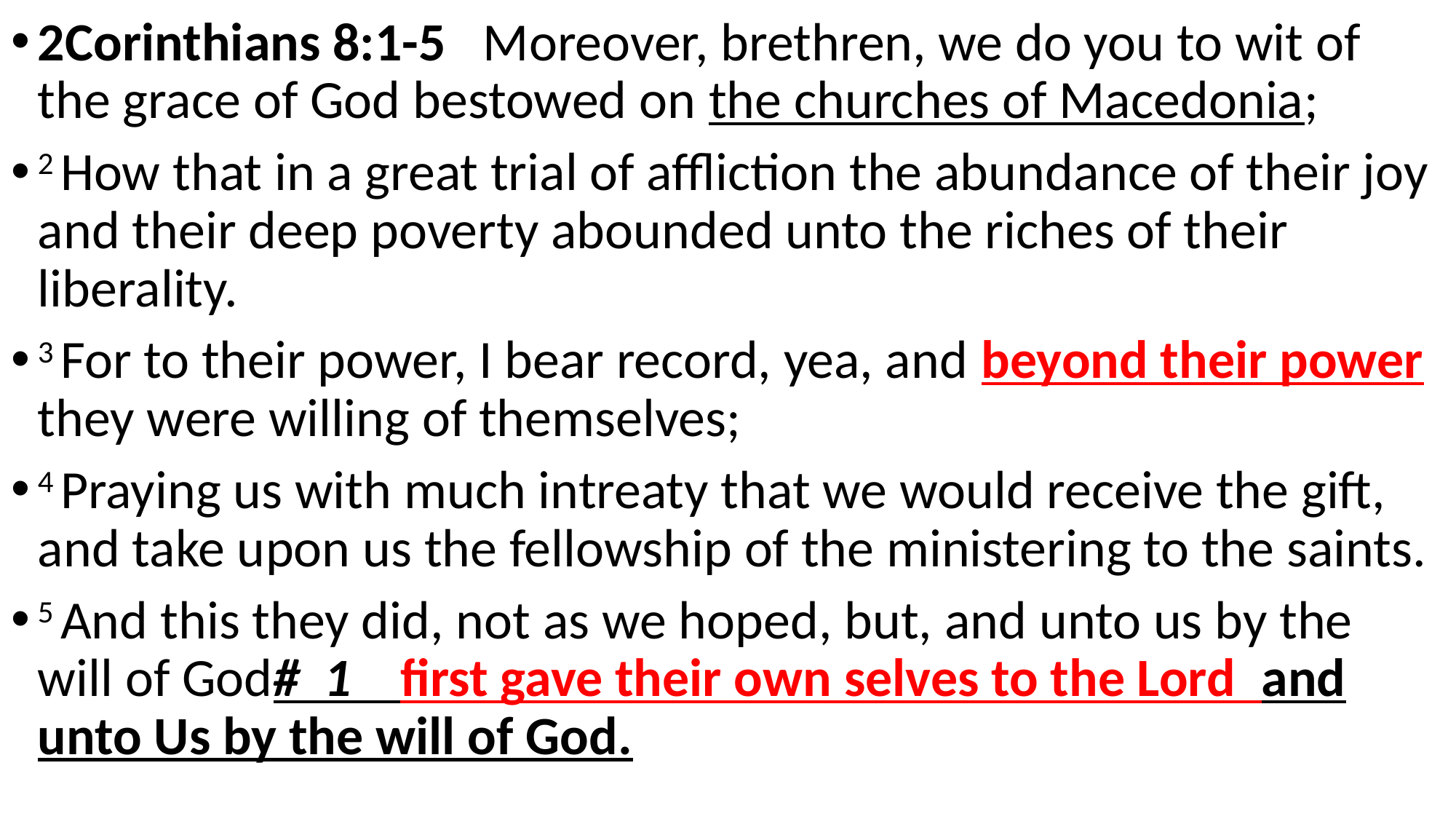

2Corinthians 8:1-5   Moreover, brethren, we do you to wit of the grace of God bestowed on the churches of Macedonia;
2 How that in a great trial of affliction the abundance of their joy and their deep poverty abounded unto the riches of their liberality.
3 For to their power, I bear record, yea, and beyond their power they were willing of themselves;
4 Praying us with much intreaty that we would receive the gift, and take upon us the fellowship of the ministering to the saints.
5 And this they did, not as we hoped, but, and unto us by the will of God#  1    first gave their own selves to the Lord  and unto Us by the will of God.